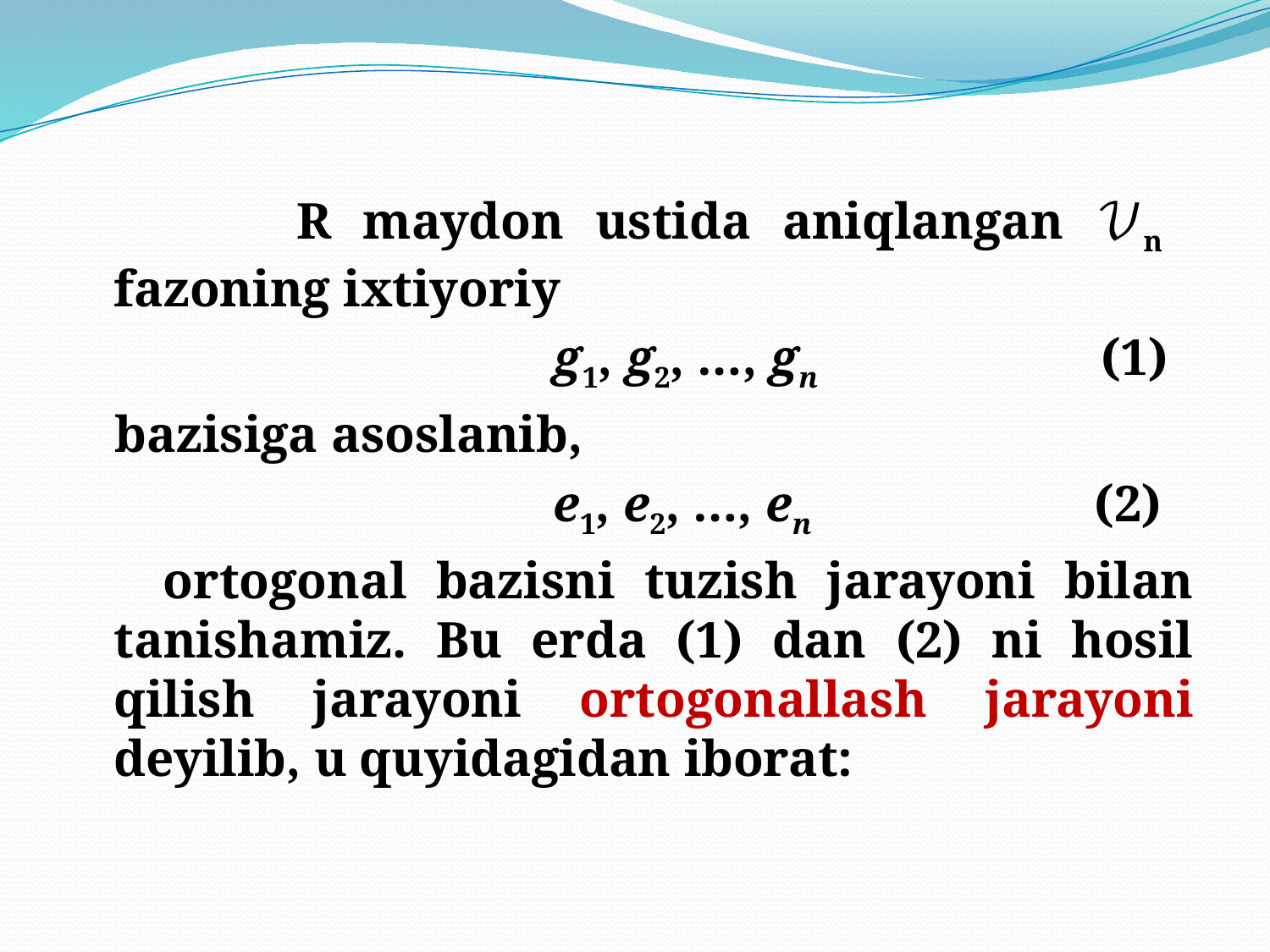

R maydon ustida aniqlangan 𝒱n  fazoning ixtiyoriy
                                     g1, g2, …, gn                      (1)
   bazisiga asoslanib,
                                     e1, e2, …, en                      (2)
   ortogonal bazisni tuzish jarayoni bilan tanishamiz. Bu erda (1) dan (2) ni hosil qilish jarayoni ortogonallash jarayoni deyilib, u quyidagidan iborat: